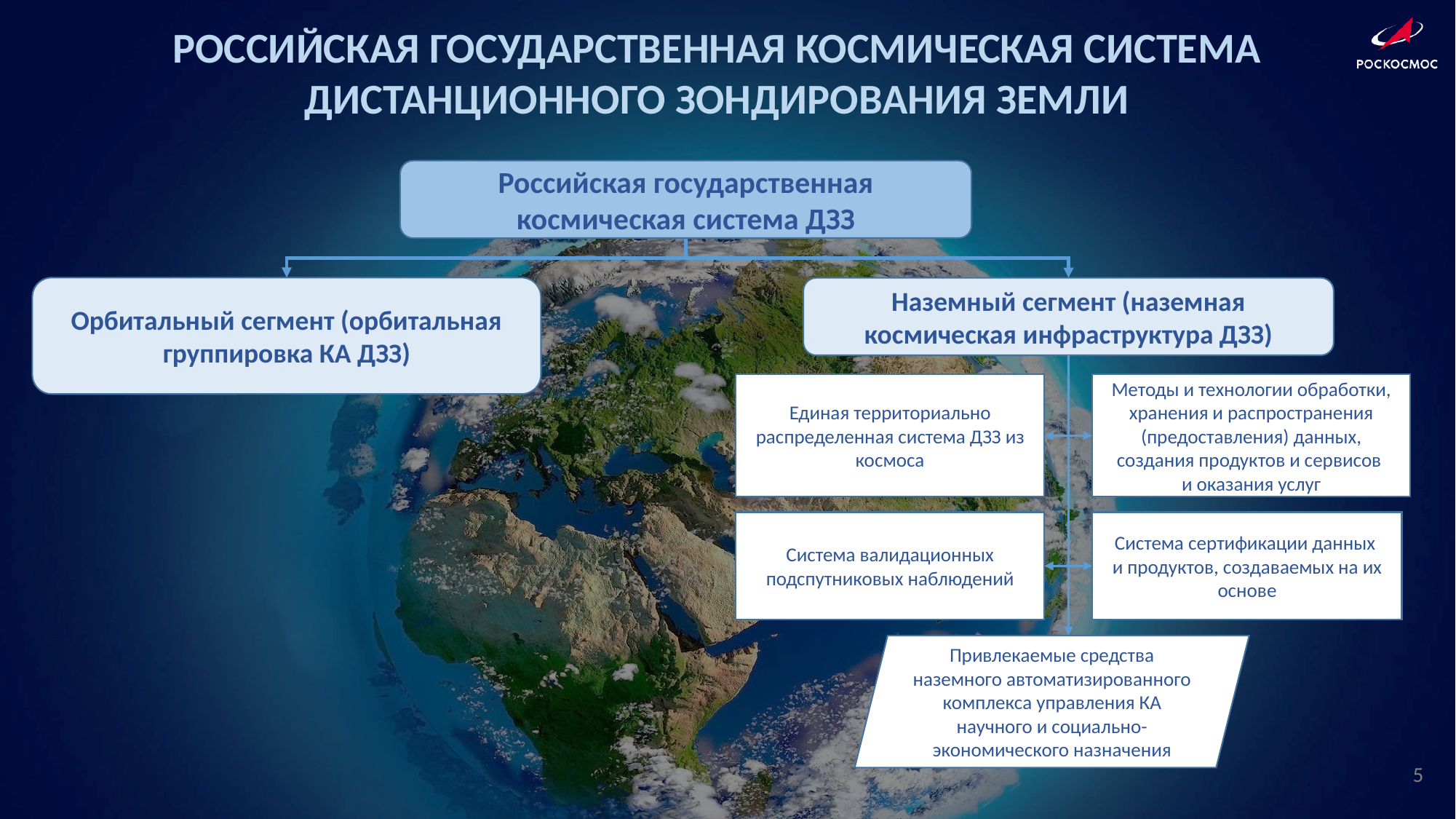

РОССИЙСКАЯ ГОСУДАРСТВЕННАЯ КОСМИЧЕСКАЯ СИСТЕМА ДИСТАНЦИОННОГО ЗОНДИРОВАНИЯ ЗЕМЛИ
Российская государственная космическая система ДЗЗ
Орбитальный сегмент (орбитальная группировка КА ДЗЗ)
Наземный сегмент (наземная космическая инфраструктура ДЗЗ)
Методы и технологии обработки, хранения и распространения (предоставления) данных, создания продуктов и сервисов
и оказания услуг
Единая территориально распределенная система ДЗЗ из космоса
Система валидационных подспутниковых наблюдений
Система сертификации данных
и продуктов, создаваемых на их основе
Привлекаемые средства наземного автоматизированного комплекса управления КА научного и социально-экономического назначения
5